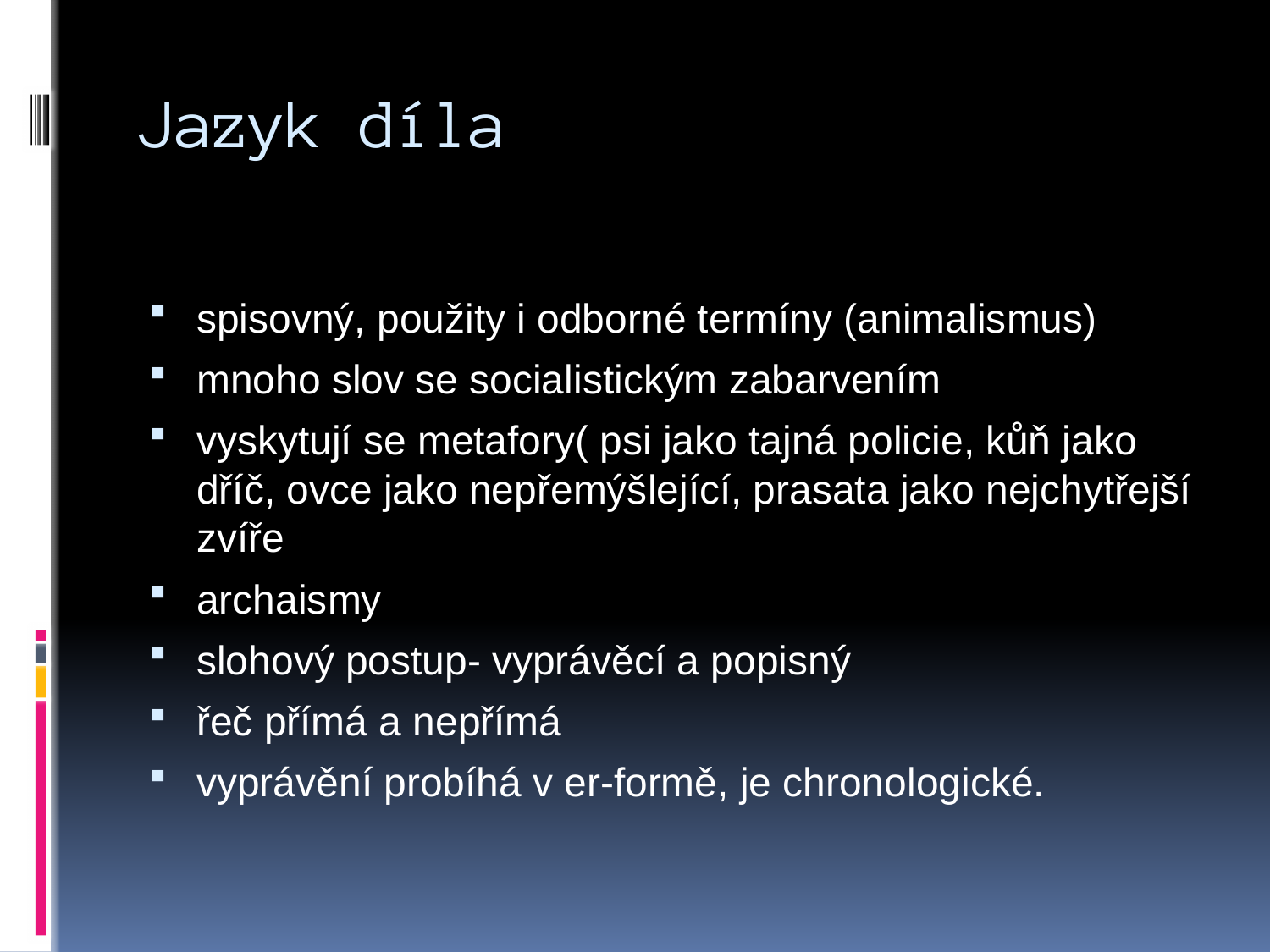

# Jazyk díla
spisovný, použity i odborné termíny (animalismus)
mnoho slov se socialistickým zabarvením
vyskytují se metafory( psi jako tajná policie, kůň jako dříč, ovce jako nepřemýšlející, prasata jako nejchytřejší zvíře
archaismy
slohový postup- vyprávěcí a popisný
řeč přímá a nepřímá
vyprávění probíhá v er-formě, je chronologické.